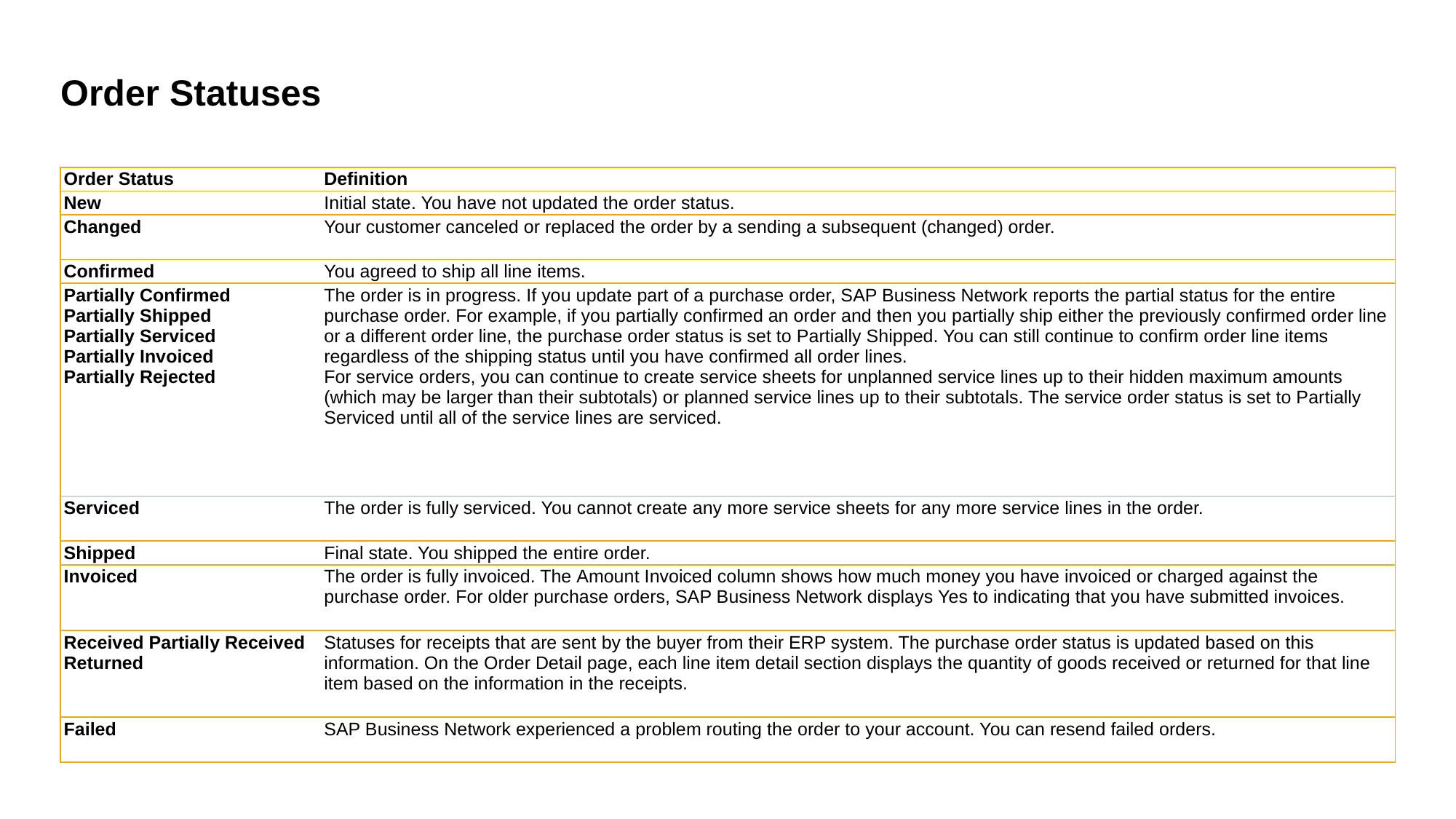

# Order Statuses
| Order Status | Definition |
| --- | --- |
| New | Initial state. You have not updated the order status. |
| Changed | Your customer canceled or replaced the order by a sending a subsequent (changed) order. |
| Confirmed | You agreed to ship all line items. |
| Partially Confirmed Partially Shipped Partially Serviced Partially Invoiced Partially Rejected | The order is in progress. If you update part of a purchase order, SAP Business Network reports the partial status for the entire purchase order. For example, if you partially confirmed an order and then you partially ship either the previously confirmed order line or a different order line, the purchase order status is set to Partially Shipped. You can still continue to confirm order line items regardless of the shipping status until you have confirmed all order lines. For service orders, you can continue to create service sheets for unplanned service lines up to their hidden maximum amounts (which may be larger than their subtotals) or planned service lines up to their subtotals. The service order status is set to Partially Serviced until all of the service lines are serviced. |
| Serviced | The order is fully serviced. You cannot create any more service sheets for any more service lines in the order. |
| Shipped | Final state. You shipped the entire order. |
| Invoiced | The order is fully invoiced. The Amount Invoiced column shows how much money you have invoiced or charged against the purchase order. For older purchase orders, SAP Business Network displays Yes to indicating that you have submitted invoices. |
| Received Partially Received Returned | Statuses for receipts that are sent by the buyer from their ERP system. The purchase order status is updated based on this information. On the Order Detail page, each line item detail section displays the quantity of goods received or returned for that line item based on the information in the receipts. |
| Failed | SAP Business Network experienced a problem routing the order to your account. You can resend failed orders. |